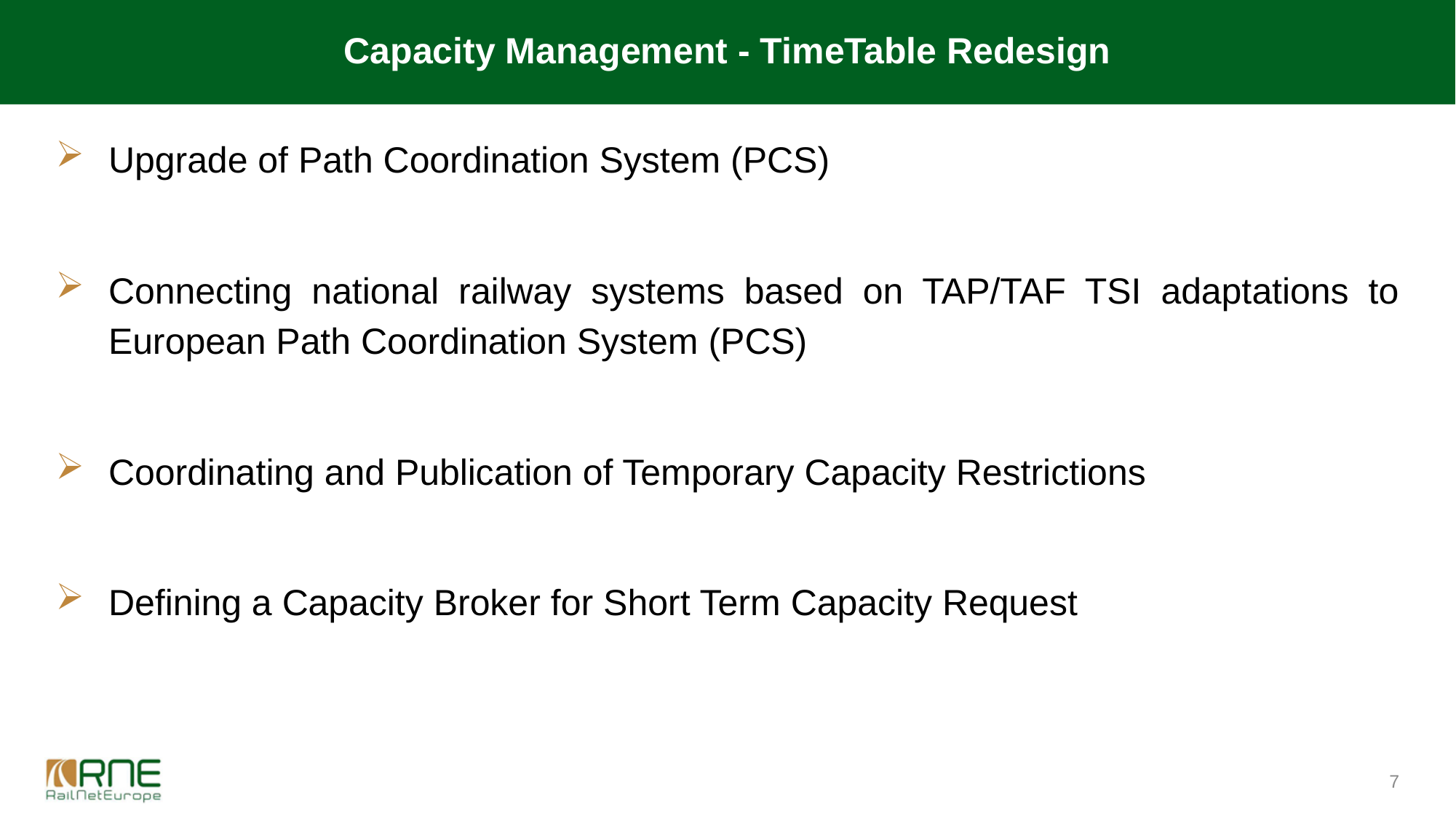

# Capacity Management - TimeTable Redesign
Upgrade of Path Coordination System (PCS)

Connecting national railway systems based on TAP/TAF TSI adaptations to European Path Coordination System (PCS)

Coordinating and Publication of Temporary Capacity Restrictions

Defining a Capacity Broker for Short Term Capacity Request

7